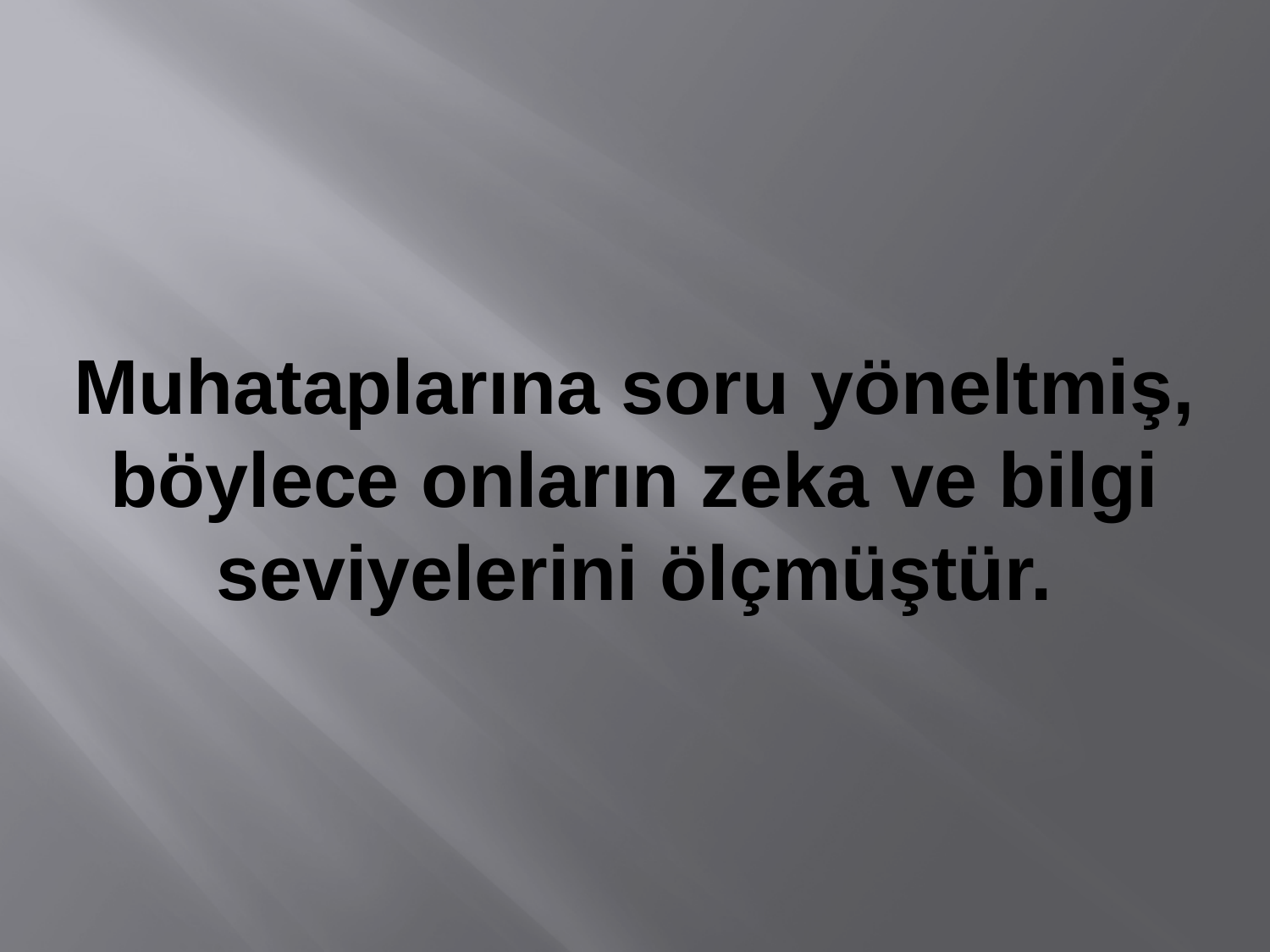

# Muhataplarına soru yöneltmiş, böylece onların zeka ve bilgi seviyelerini ölçmüştür.